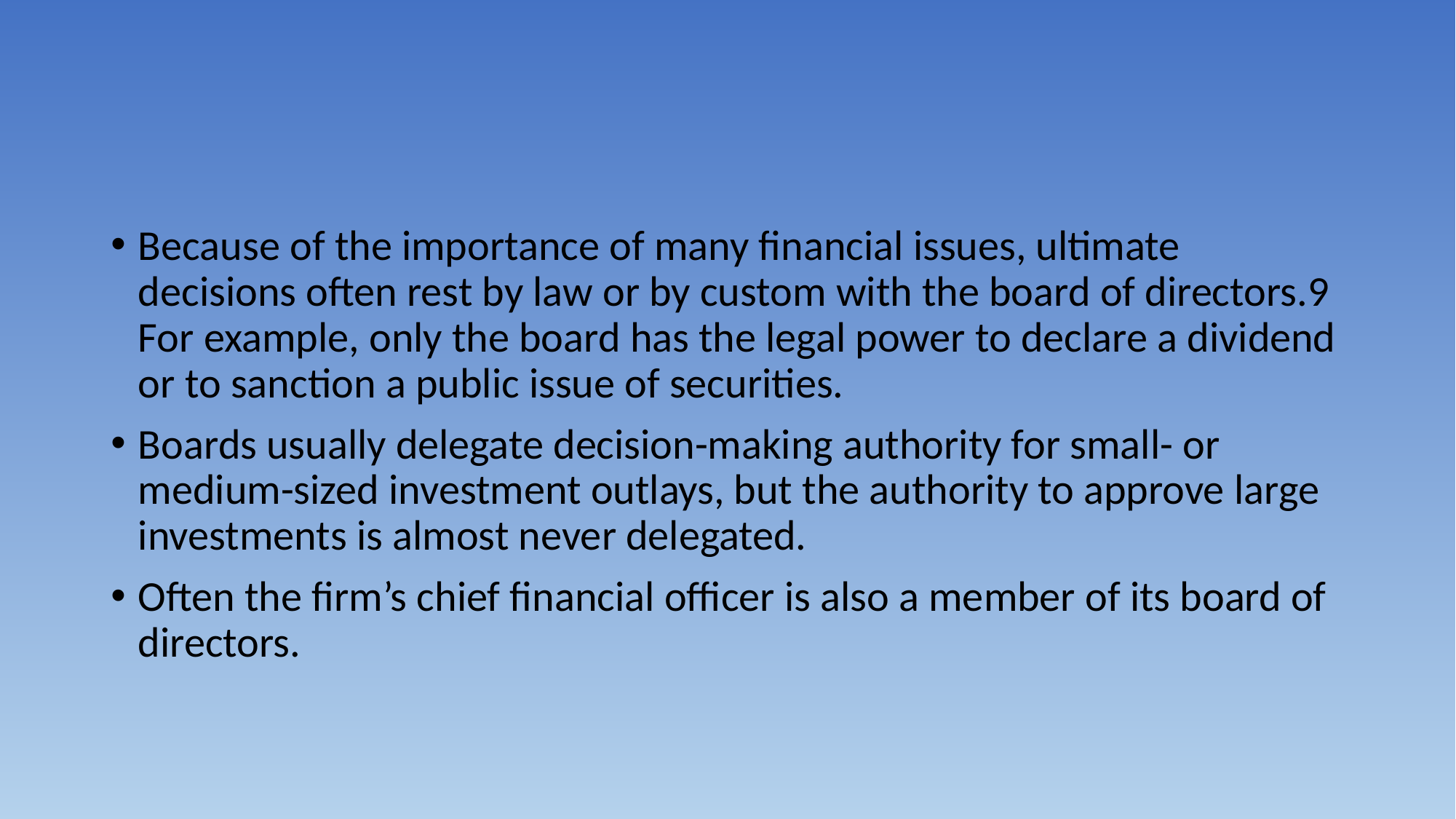

#
Because of the importance of many financial issues, ultimate decisions often rest by law or by custom with the board of directors.9 For example, only the board has the legal power to declare a dividend or to sanction a public issue of securities.
Boards usually delegate decision-making authority for small- or medium-sized investment outlays, but the authority to approve large investments is almost never delegated.
Often the firm’s chief financial officer is also a member of its board of directors.